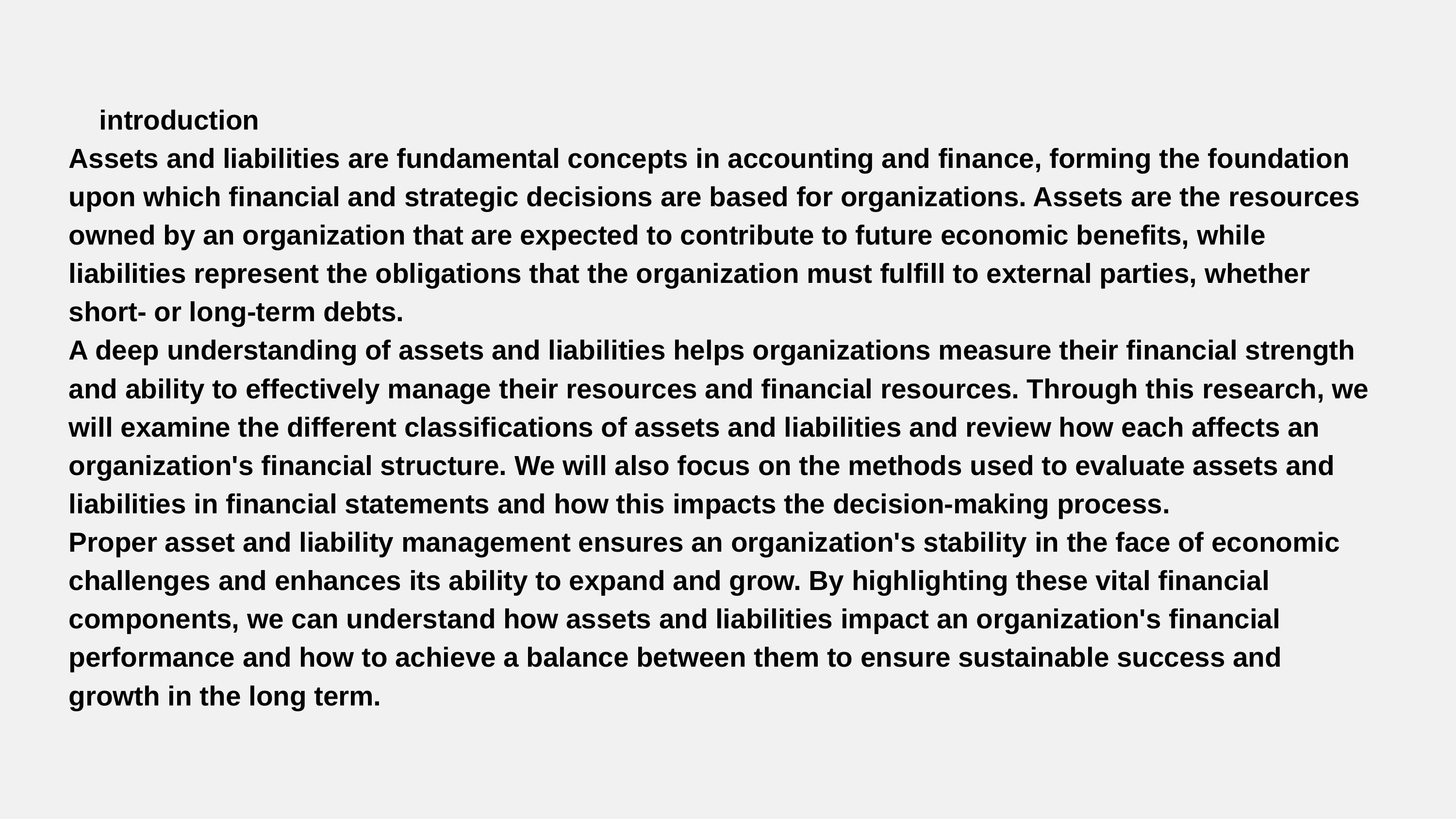

introduction
Assets and liabilities are fundamental concepts in accounting and finance, forming the foundation upon which financial and strategic decisions are based for organizations. Assets are the resources owned by an organization that are expected to contribute to future economic benefits, while liabilities represent the obligations that the organization must fulfill to external parties, whether short- or long-term debts.
A deep understanding of assets and liabilities helps organizations measure their financial strength and ability to effectively manage their resources and financial resources. Through this research, we will examine the different classifications of assets and liabilities and review how each affects an organization's financial structure. We will also focus on the methods used to evaluate assets and liabilities in financial statements and how this impacts the decision-making process.
Proper asset and liability management ensures an organization's stability in the face of economic challenges and enhances its ability to expand and grow. By highlighting these vital financial components, we can understand how assets and liabilities impact an organization's financial performance and how to achieve a balance between them to ensure sustainable success and growth in the long term.